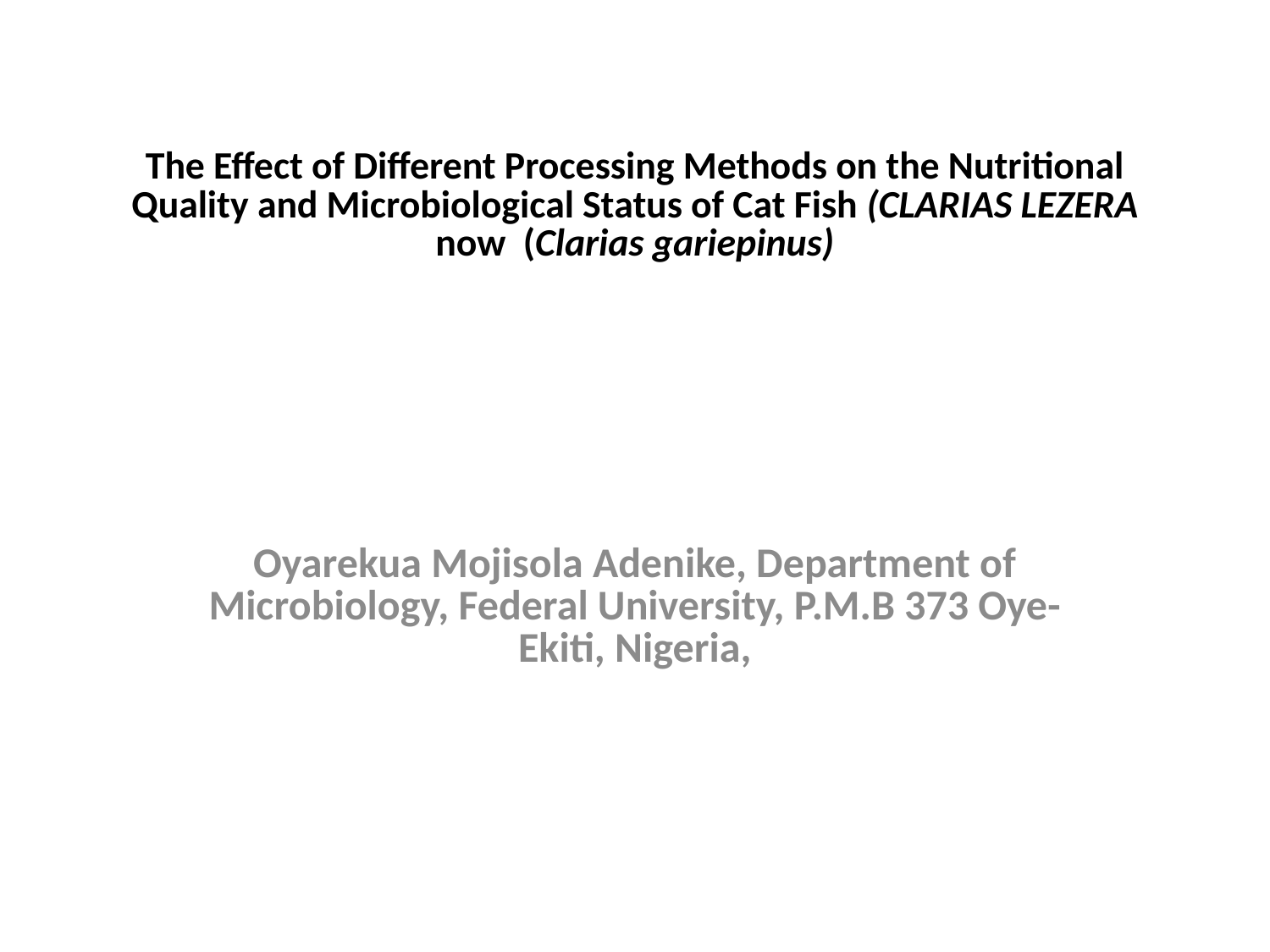

# The Effect of Different Processing Methods on the Nutritional Quality and Microbiological Status of Cat Fish (CLARIAS LEZERA now  (Clarias gariepinus)
Oyarekua Mojisola Adenike, Department of Microbiology, Federal University, P.M.B 373 Oye-Ekiti, Nigeria,